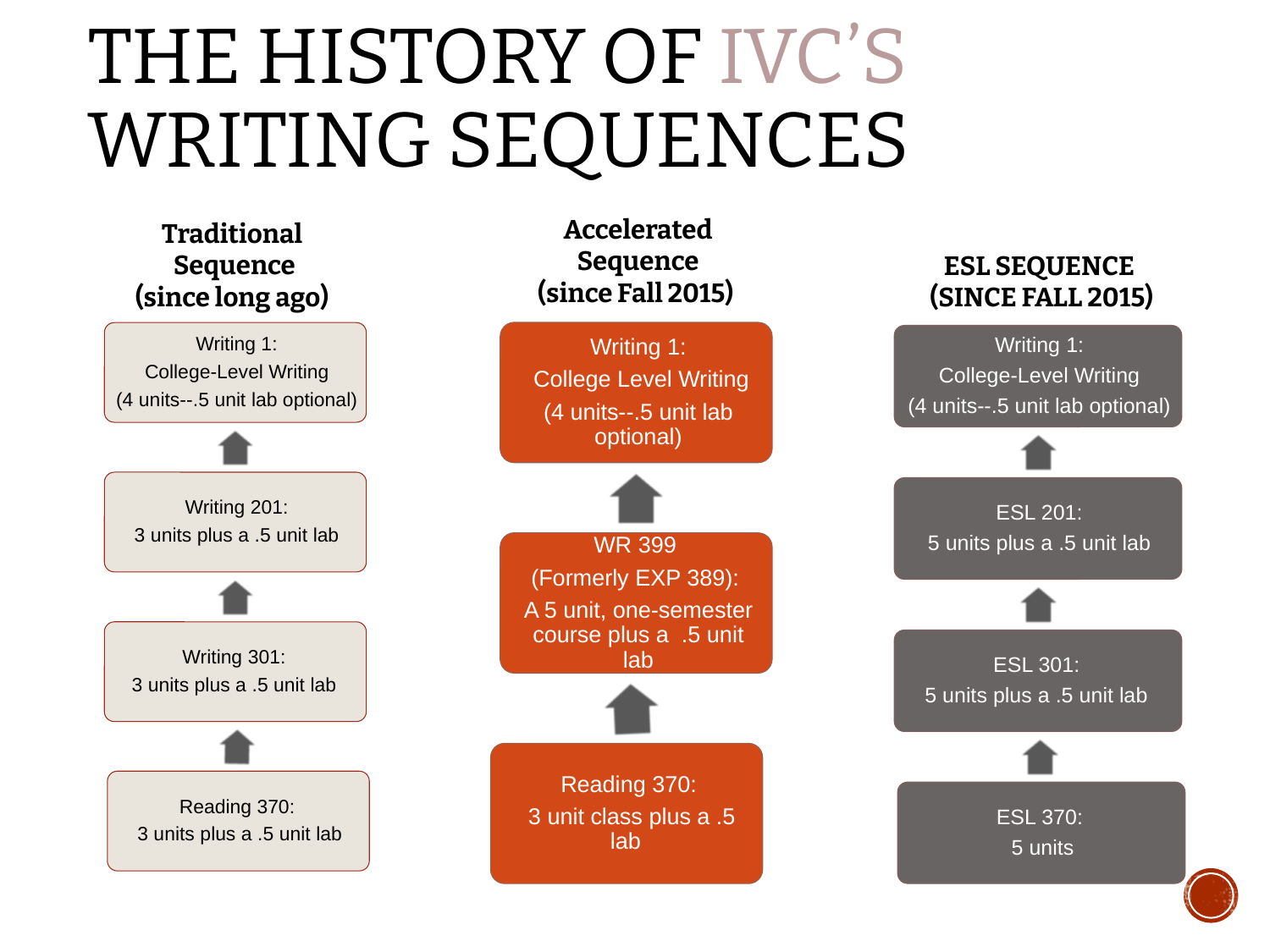

# The History of IVC’s Writing Sequences
Traditional
Sequence
(since long ago)
Accelerated Sequence
(since Fall 2015)
ESL Sequence
(since Fall 2015)
Writing 1:
College-Level Writing
(4 units--.5 unit lab optional)

Writing 201:
3 units plus a .5 unit lab

Writing 301:
3 units plus a .5 unit lab

Reading 370:
3 units plus a .5 unit lab
Writing 1:
 College Level Writing
(4 units--.5 unit lab optional)

WR 399
(Formerly EXP 389):
A 5 unit, one-semester course plus a  .5 unit lab

Reading 370:
 3 unit class plus a .5 lab
Writing 1:
College-Level Writing
(4 units--.5 unit lab optional)

ESL 201:
5 units plus a .5 unit lab

ESL 301:
5 units plus a .5 unit lab

ESL 370:
5 units